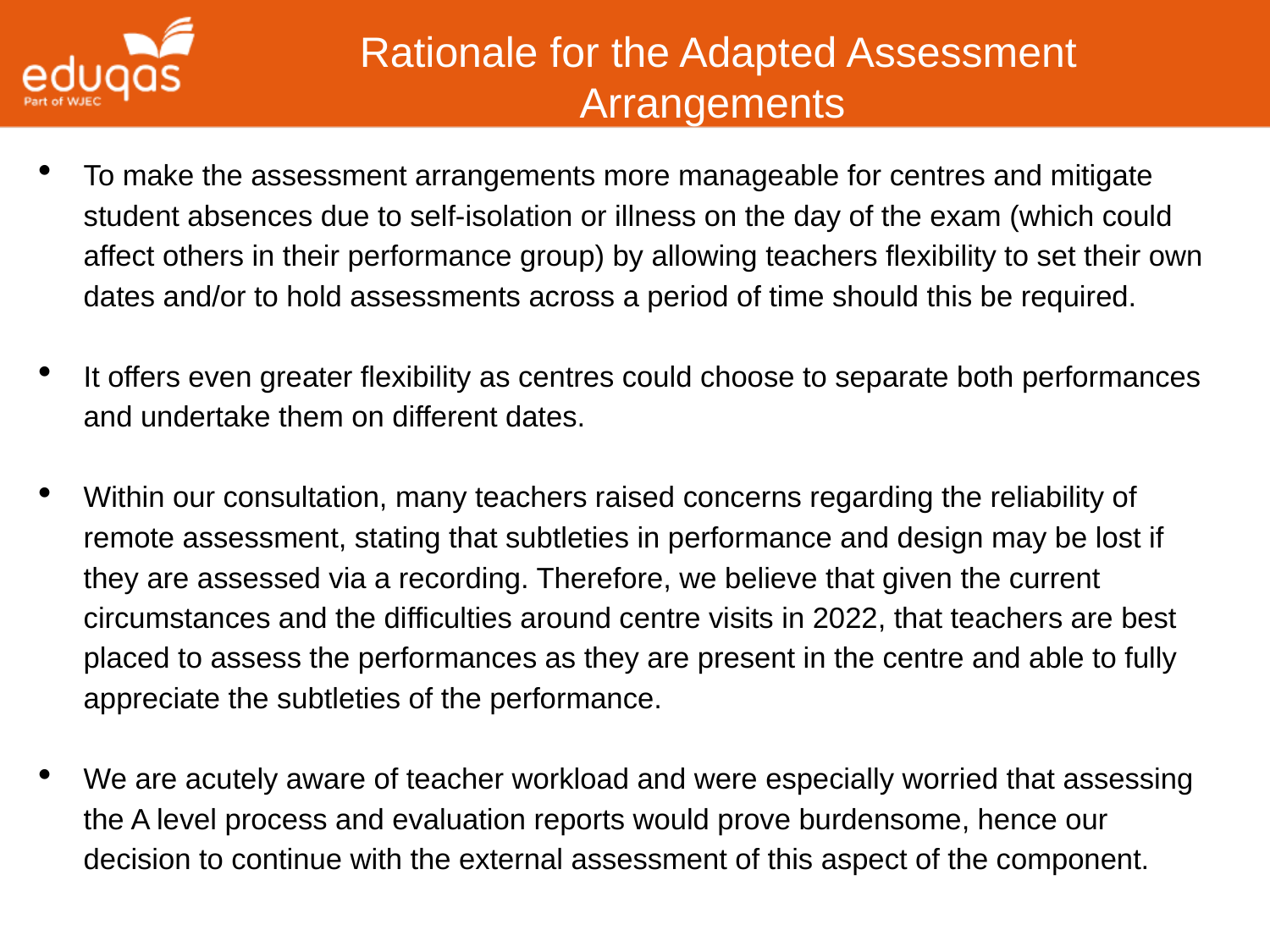

Rationale for the Adapted Assessment Arrangements
To make the assessment arrangements more manageable for centres and mitigate student absences due to self-isolation or illness on the day of the exam (which could affect others in their performance group) by allowing teachers flexibility to set their own dates and/or to hold assessments across a period of time should this be required.

It offers even greater flexibility as centres could choose to separate both performances and undertake them on different dates.

Within our consultation, many teachers raised concerns regarding the reliability of remote assessment, stating that subtleties in performance and design may be lost if they are assessed via a recording. Therefore, we believe that given the current circumstances and the difficulties around centre visits in 2022, that teachers are best placed to assess the performances as they are present in the centre and able to fully appreciate the subtleties of the performance.

We are acutely aware of teacher workload and were especially worried that assessing the A level process and evaluation reports would prove burdensome, hence our decision to continue with the external assessment of this aspect of the component.